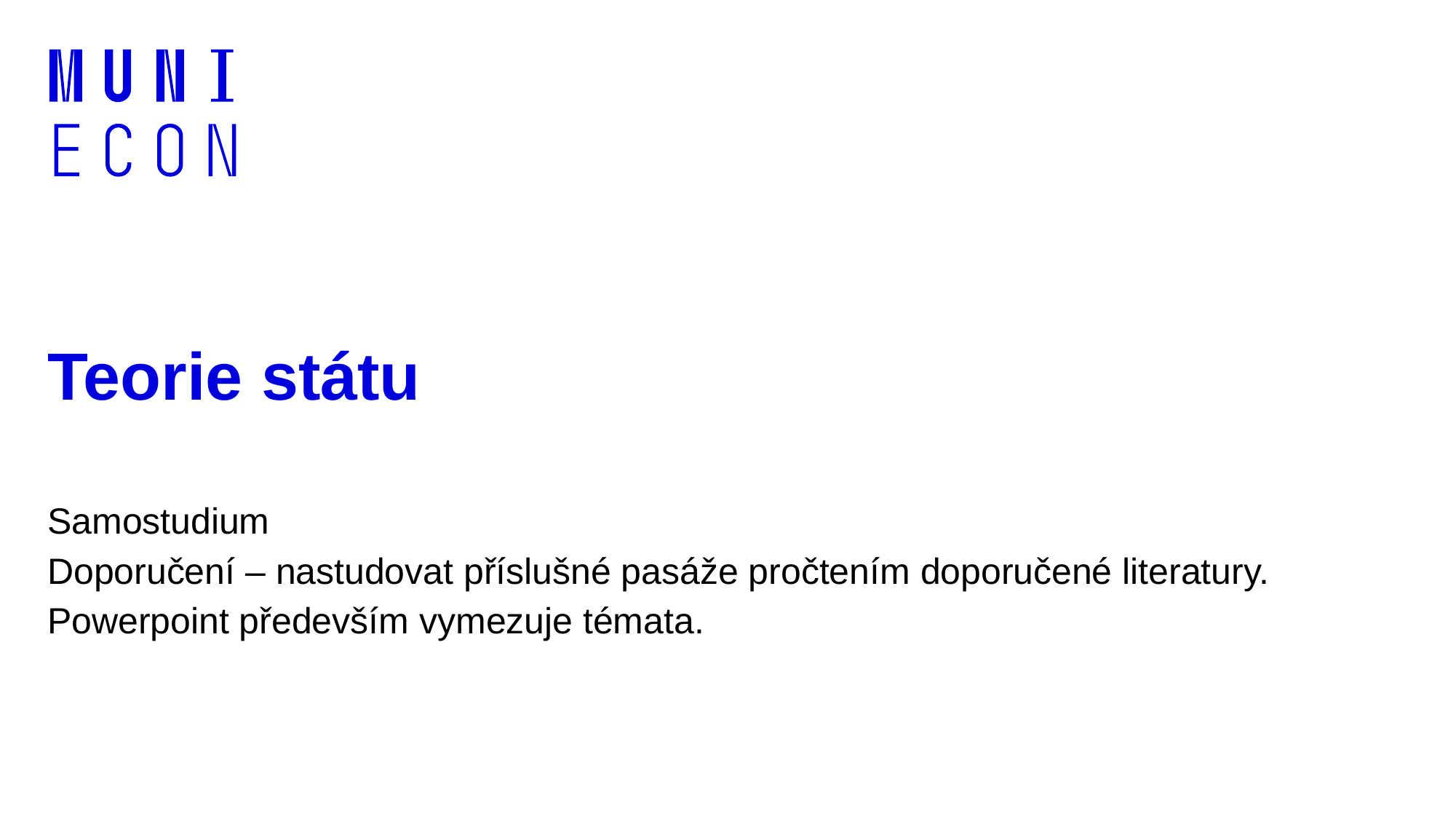

# Teorie státu
Samostudium
Doporučení – nastudovat příslušné pasáže pročtením doporučené literatury. Powerpoint především vymezuje témata.